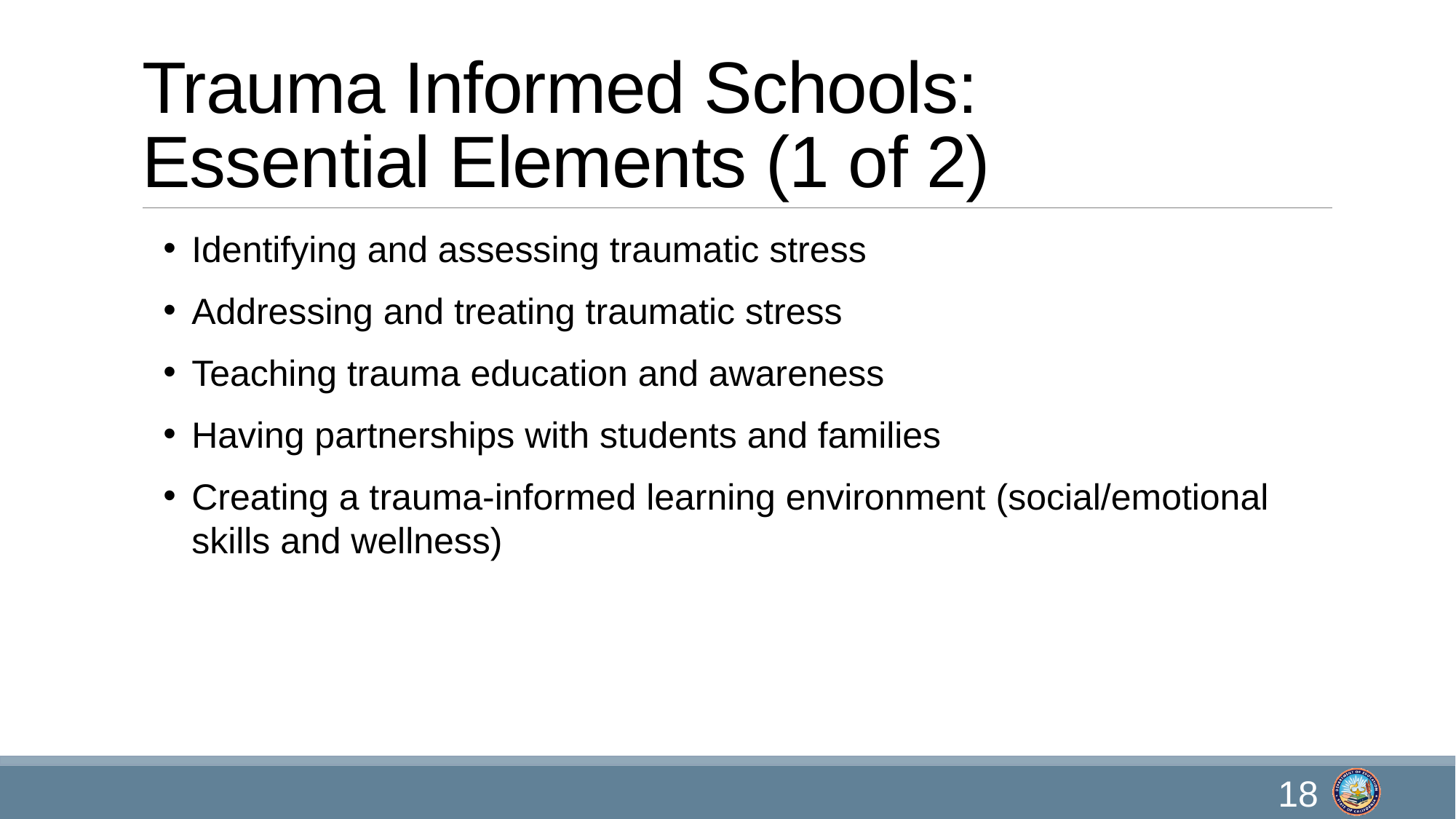

# Trauma Informed Schools: Essential Elements (1 of 2)
Identifying and assessing traumatic stress
Addressing and treating traumatic stress
Teaching trauma education and awareness
Having partnerships with students and families
Creating a trauma-informed learning environment (social/emotional skills and wellness)
18